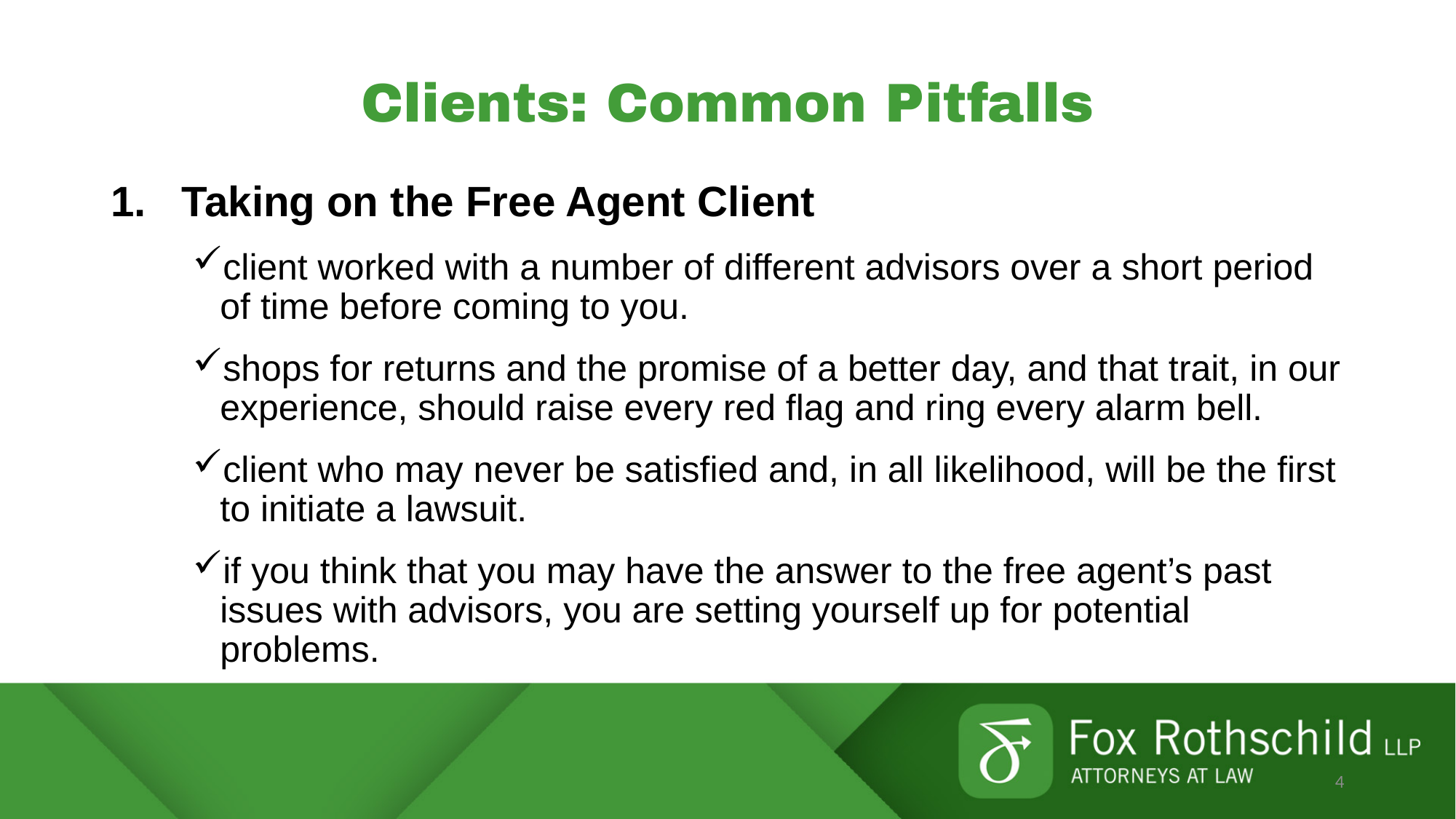

# Clients: Common Pitfalls
1.   Taking on the Free Agent Client
client worked with a number of different advisors over a short period of time before coming to you.
shops for returns and the promise of a better day, and that trait, in our experience, should raise every red flag and ring every alarm bell.
client who may never be satisfied and, in all likelihood, will be the first to initiate a lawsuit.
if you think that you may have the answer to the free agent’s past issues with advisors, you are setting yourself up for potential problems.

4